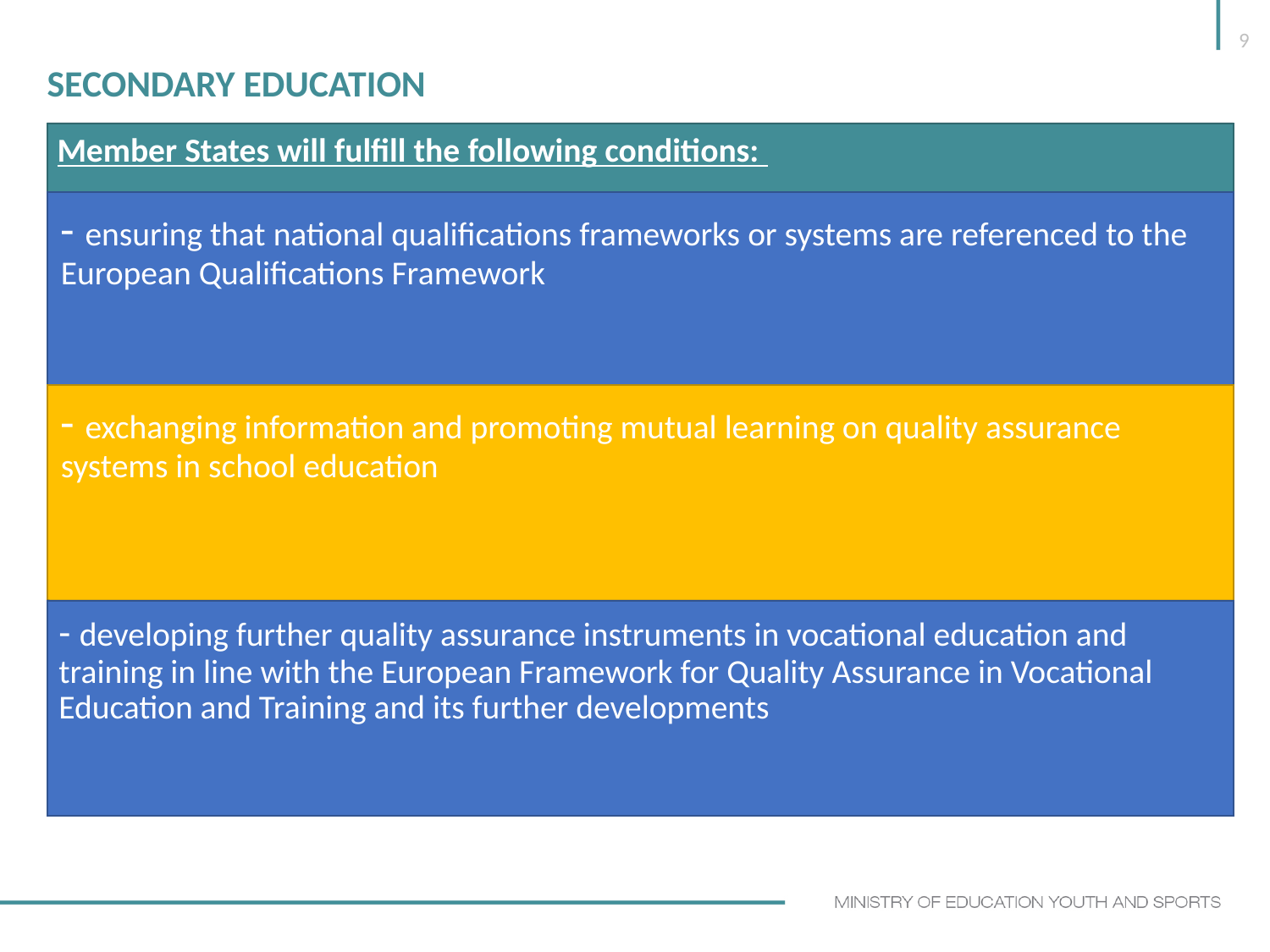

9
# Secondary education
Member States will fulfill the following conditions:
- ensuring that national qualifications frameworks or systems are referenced to the European Qualifications Framework
- exchanging information and promoting mutual learning on quality assurance systems in school education
- developing further quality assurance instruments in vocational education and training in line with the European Framework for Quality Assurance in Vocational Education and Training and its further developments